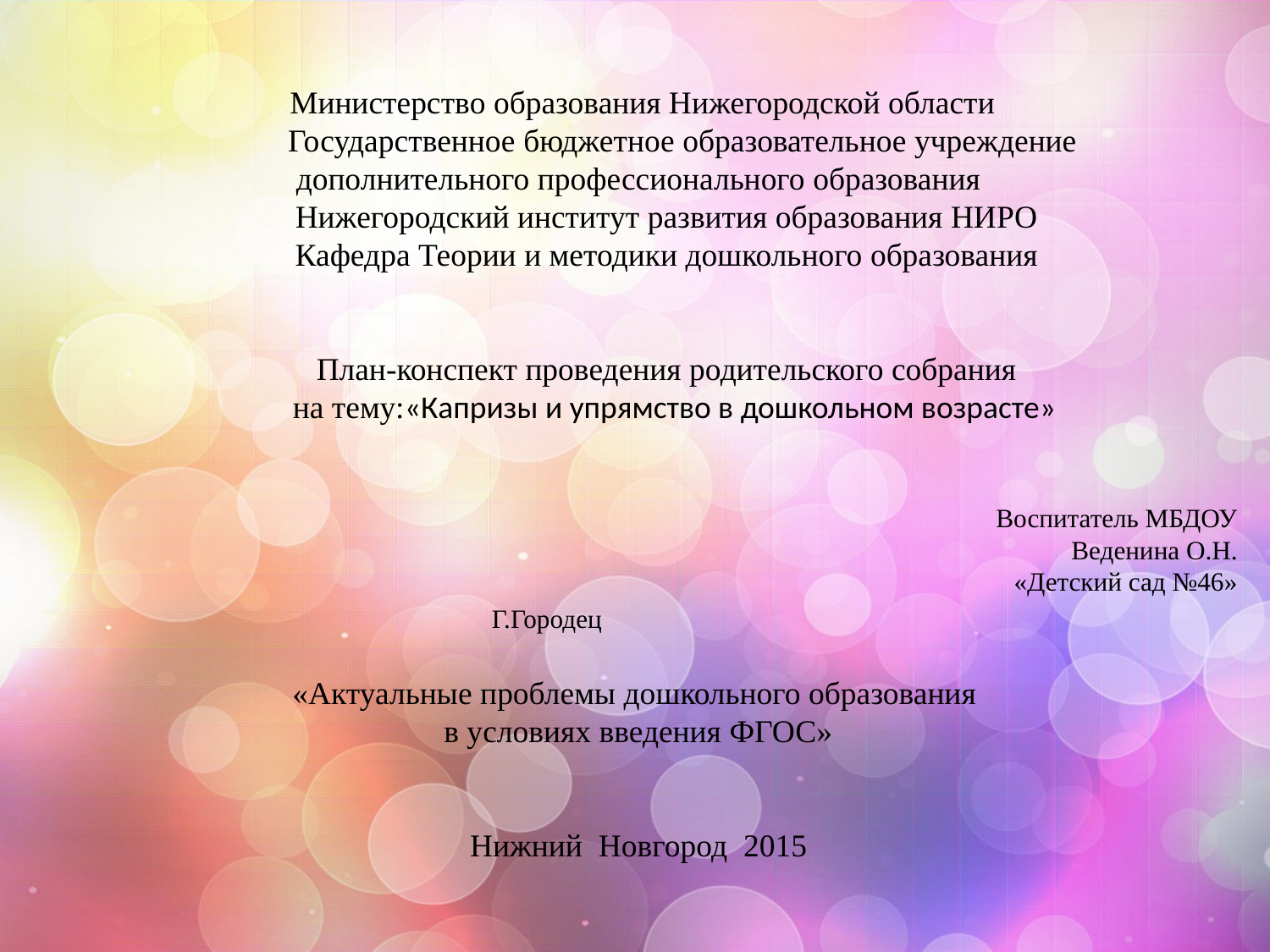

Министерство образования Нижегородской области
           Государственное бюджетное образовательное учреждение
дополнительного профессионального образования
      Нижегородский институт развития образования НИРО
      Кафедра Теории и методики дошкольного образования

      План-конспект проведения родительского собрания
        на тему:«Капризы и упрямство в дошкольном возрасте»

Воспитатель МБДОУ
Веденина О.Н.
«Детский сад №46»
Г.Городец

«Актуальные проблемы дошкольного образования
в условиях введения ФГОС»

Нижний  Новгород  2015